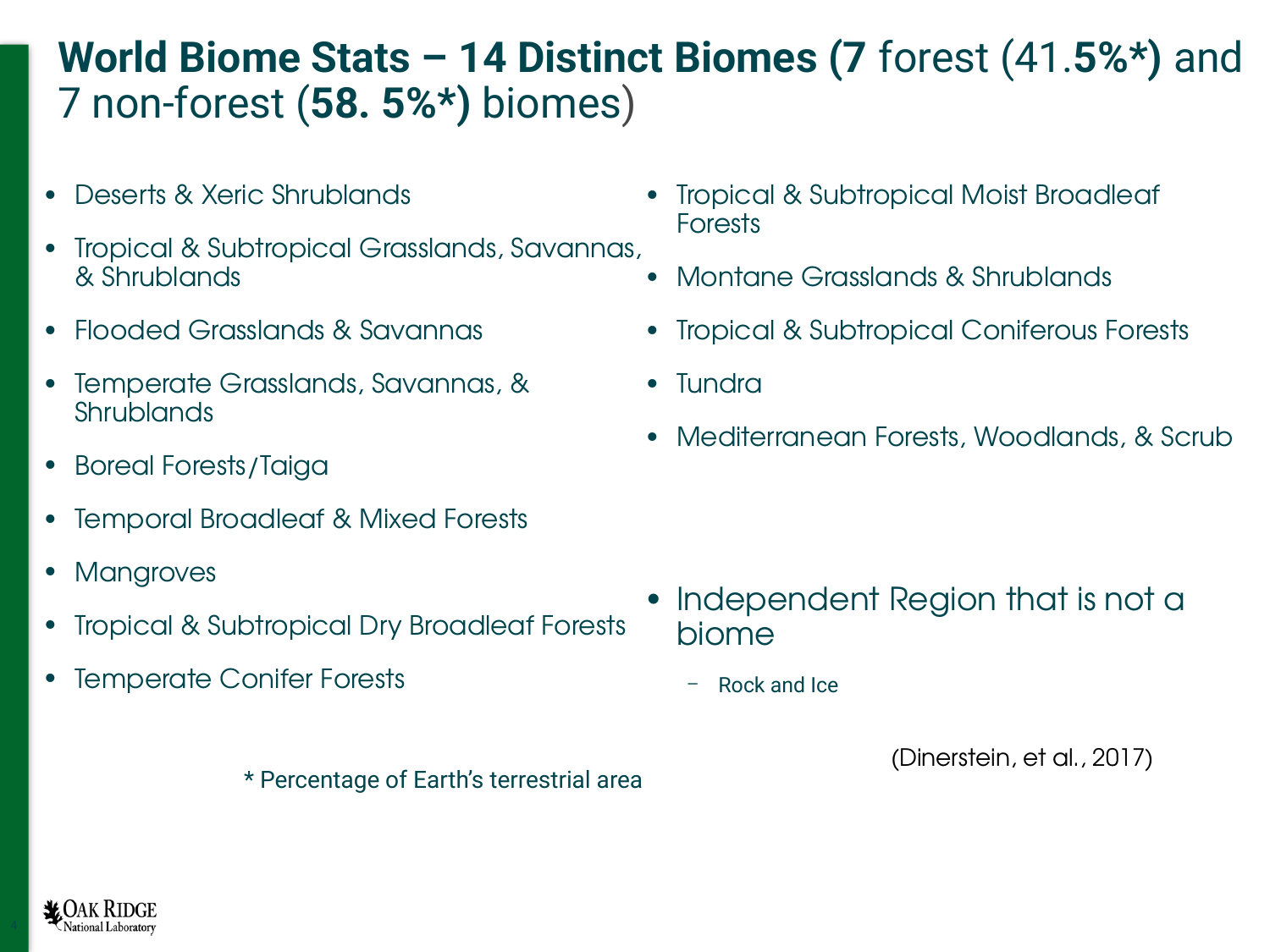

# World Biome Stats – 14 Distinct Biomes (7 forest (41.5%*) and 7 non-forest (58. 5%*) biomes)
Deserts & Xeric Shrublands
Tropical & Subtropical Grasslands, Savannas, & Shrublands
Flooded Grasslands & Savannas
Temperate Grasslands, Savannas, & Shrublands
Boreal Forests/Taiga
Temporal Broadleaf & Mixed Forests
Mangroves
Tropical & Subtropical Dry Broadleaf Forests
Temperate Conifer Forests
Tropical & Subtropical Moist Broadleaf Forests
Montane Grasslands & Shrublands
Tropical & Subtropical Coniferous Forests
Tundra
Mediterranean Forests, Woodlands, & Scrub

Independent Region that is not a biome
Rock and Ice
(Dinerstein, et al., 2017)
* Percentage of Earth’s terrestrial area